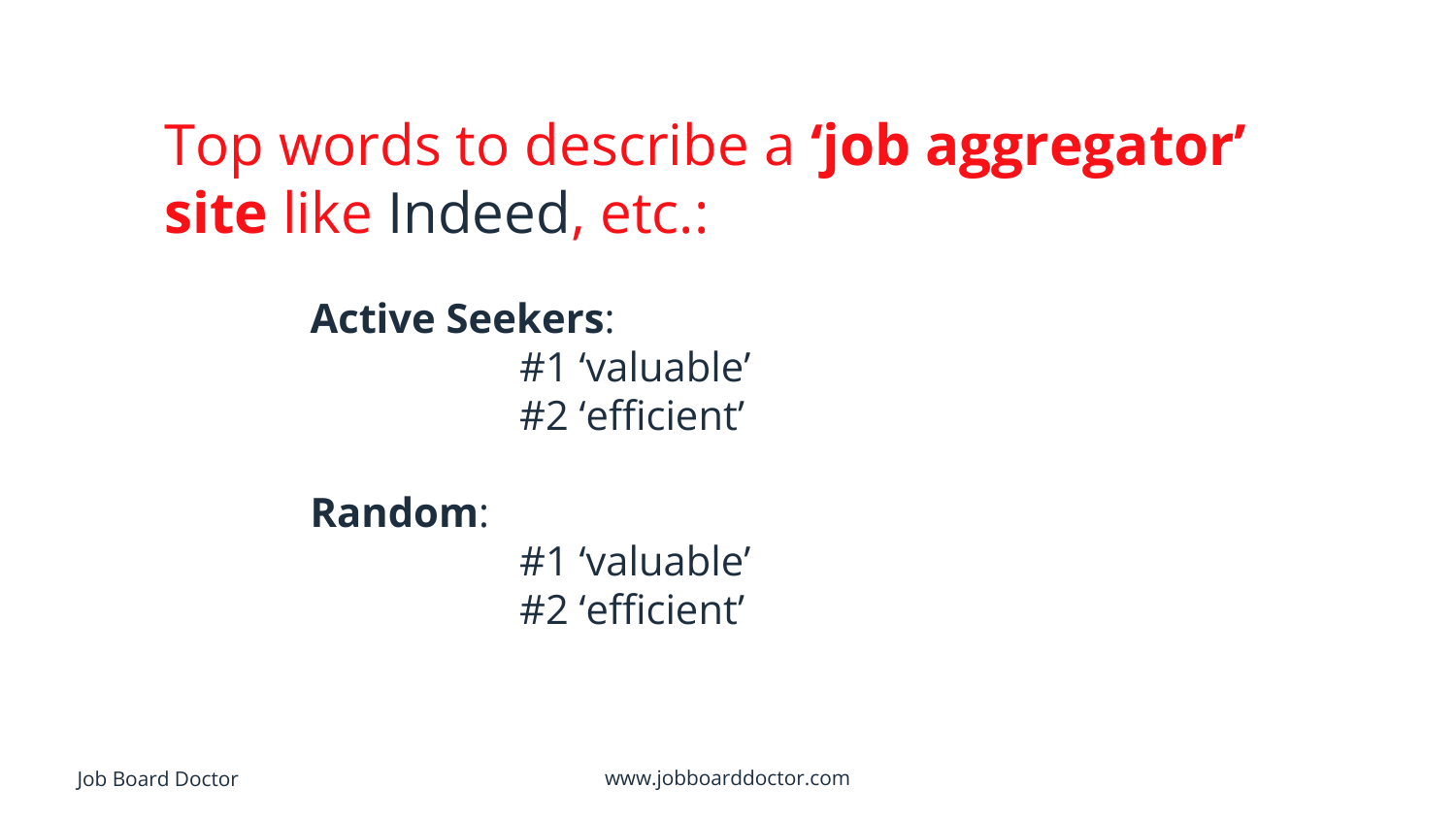

Top words to describe a ‘job aggregator’ site like Indeed, etc.:

	Active Seekers:
		#1 ‘valuable’
		#2 ‘efficient’

	Random:
		#1 ‘valuable’
		#2 ‘efficient’